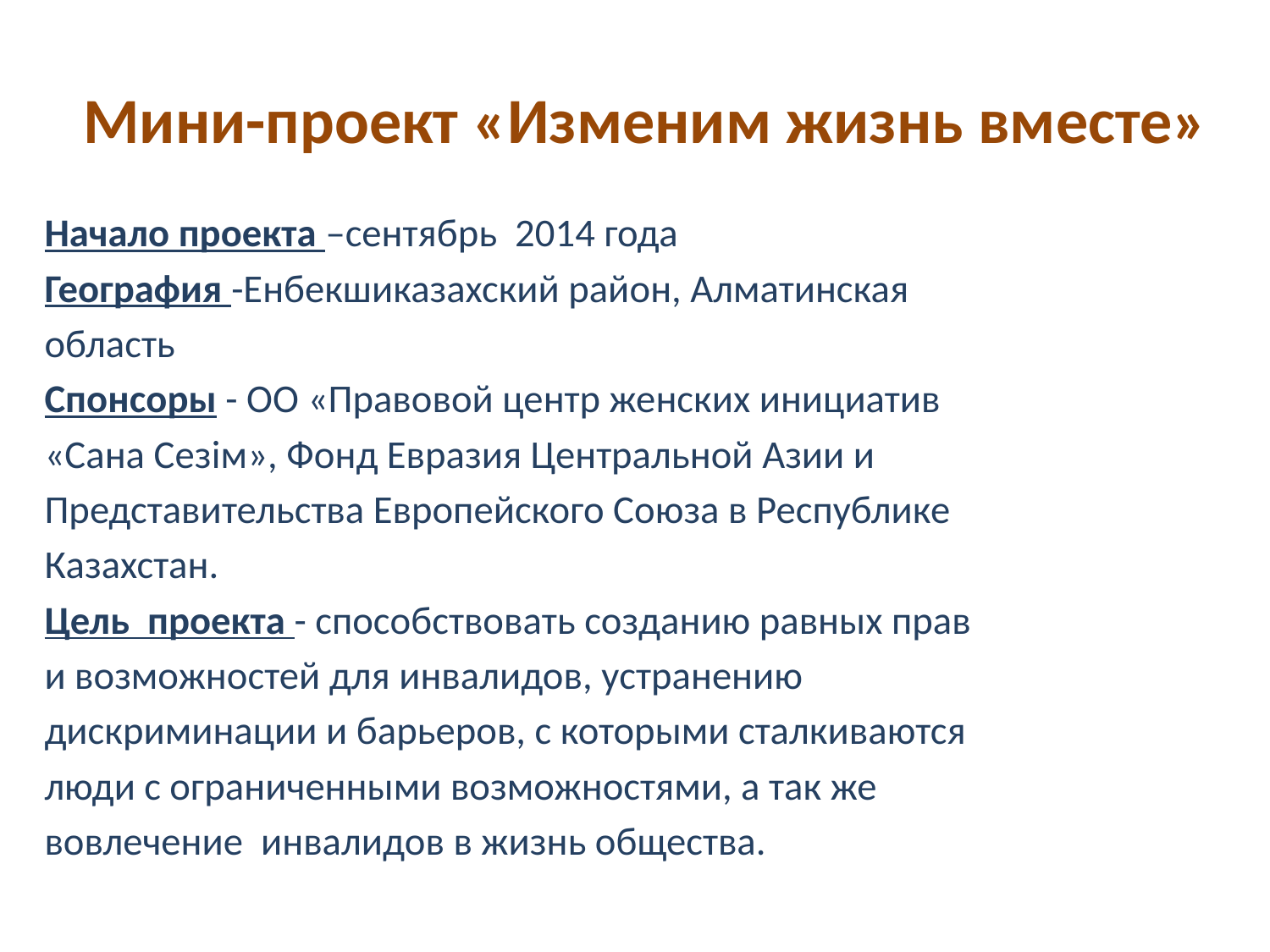

# Мини-проект «Изменим жизнь вместе»
Начало проекта –сентябрь  2014 года
География -Енбекшиказахский район, Алматинская
область
Спонсоры - ОО «Правовой центр женских инициатив
«Сана Сезім», Фонд Евразия Центральной Азии и
Представительства Европейского Союза в Республике
Казахстан.
Цель  проекта - способствовать созданию равных прав
и возможностей для инвалидов, устранению
дискриминации и барьеров, с которыми сталкиваются
люди с ограниченными возможностями, а так же
вовлечение  инвалидов в жизнь общества.